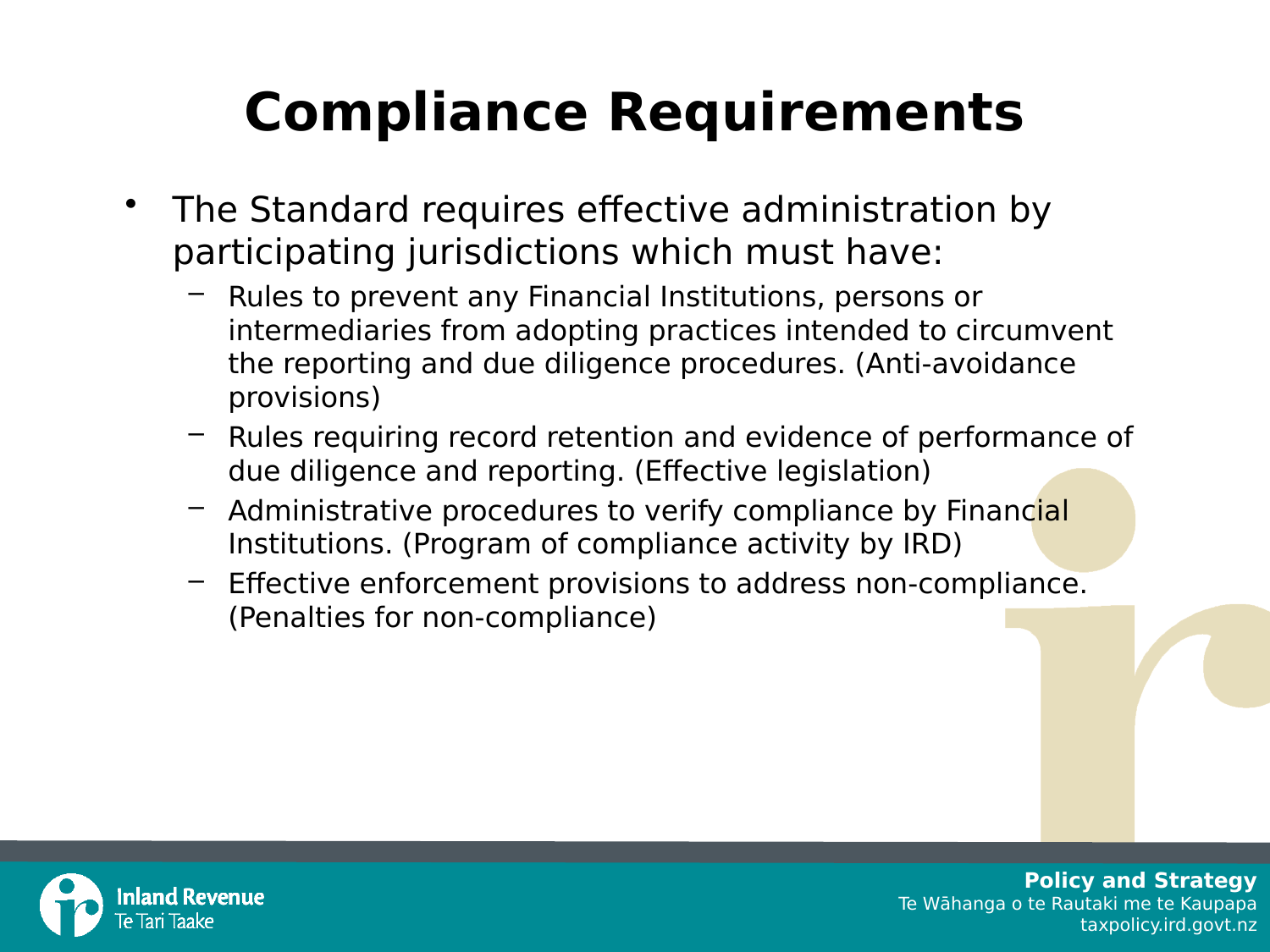

# Compliance Requirements
The Standard requires effective administration by participating jurisdictions which must have:
Rules to prevent any Financial Institutions, persons or intermediaries from adopting practices intended to circumvent the reporting and due diligence procedures. (Anti-avoidance provisions)
Rules requiring record retention and evidence of performance of due diligence and reporting. (Effective legislation)
Administrative procedures to verify compliance by Financial Institutions. (Program of compliance activity by IRD)
Effective enforcement provisions to address non-compliance. (Penalties for non-compliance)